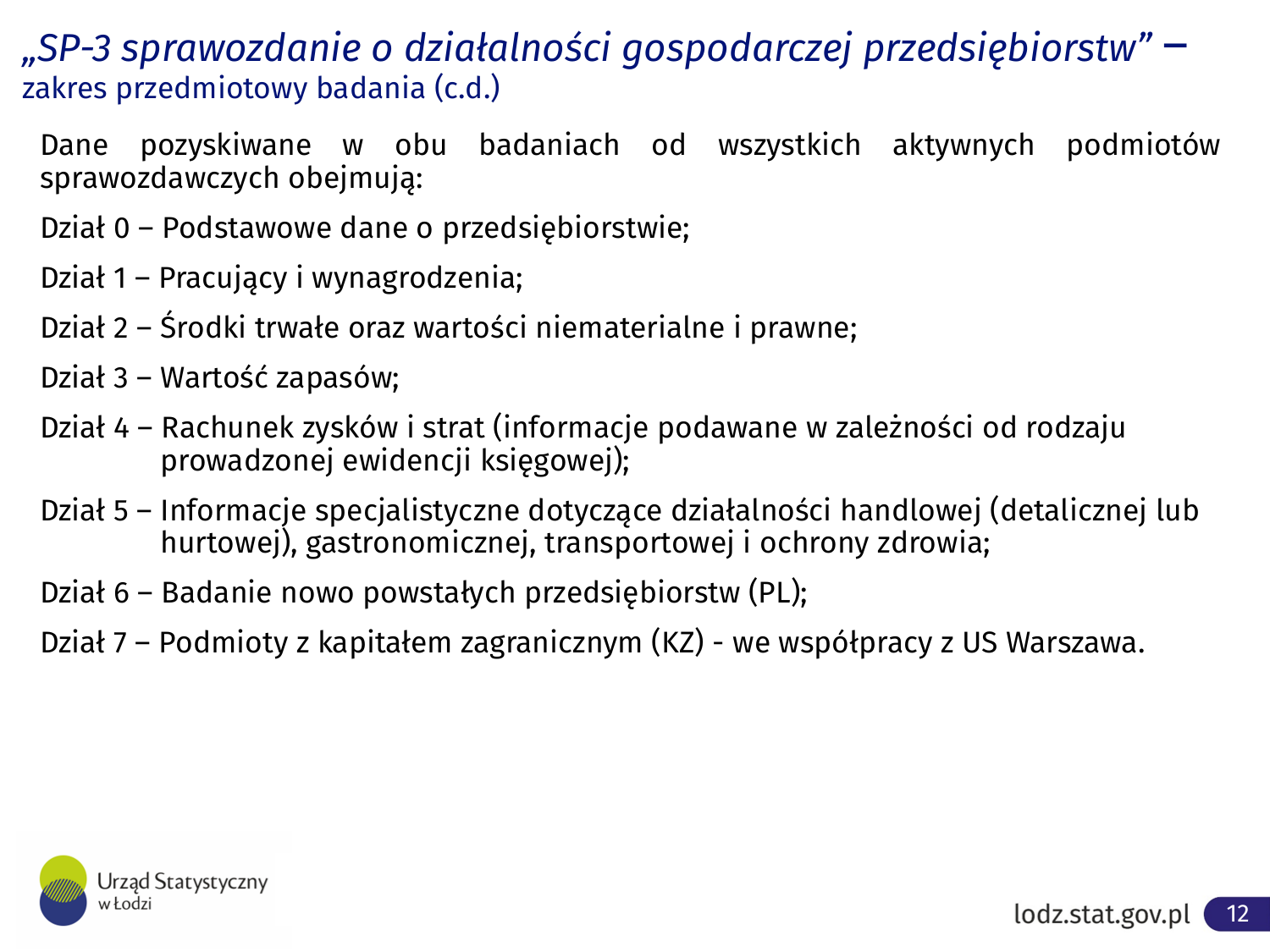

# „SP-3 sprawozdanie o działalności gospodarczej przedsiębiorstw” – zakres przedmiotowy badania (c.d.)
Dane pozyskiwane w obu badaniach od wszystkich aktywnych podmiotów sprawozdawczych obejmują:
Dział 0 – Podstawowe dane o przedsiębiorstwie;
Dział 1 – Pracujący i wynagrodzenia;
Dział 2 – Środki trwałe oraz wartości niematerialne i prawne;
Dział 3 – Wartość zapasów;
Dział 4 – Rachunek zysków i strat (informacje podawane w zależności od rodzaju
               prowadzonej ewidencji księgowej);
Dział 5 – Informacje specjalistyczne dotyczące działalności handlowej (detalicznej lub
               hurtowej), gastronomicznej, transportowej i ochrony zdrowia;
Dział 6 – Badanie nowo powstałych przedsiębiorstw (PL);
Dział 7 – Podmioty z kapitałem zagranicznym (KZ) - we współpracy z US Warszawa.